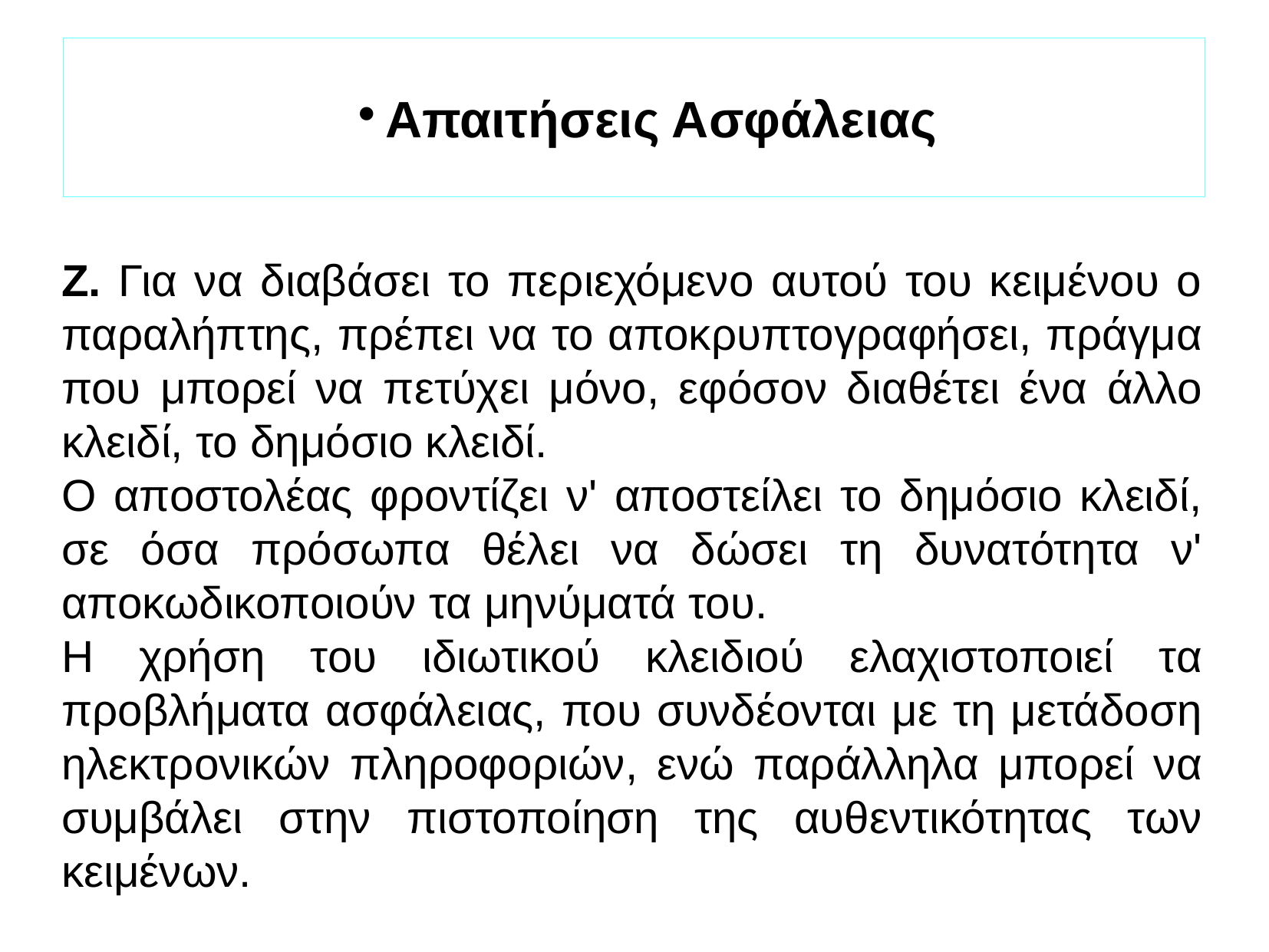

Απαιτήσεις Ασφάλειας
Ζ. Για να διαβάσει το περιεχόμενο αυτού του κειμένου ο παραλήπτης, πρέπει να το αποκρυπτογραφήσει, πράγμα που μπορεί να πετύχει μόνο, εφόσον διαθέτει ένα άλλο κλειδί, το δημόσιο κλειδί.
Ο αποστολέας φροντίζει ν' αποστείλει το δημόσιο κλειδί, σε όσα πρόσωπα θέλει να δώσει τη δυνατότητα ν' αποκωδικοποιούν τα μηνύματά του.
Η χρήση του ιδιωτικού κλειδιού ελαχιστοποιεί τα προβλήματα ασφάλειας, που συνδέονται με τη μετάδοση ηλεκτρονικών πληροφοριών, ενώ παράλληλα μπορεί να συμβάλει στην πιστοποίηση της αυθεντικότητας των κειμένων.